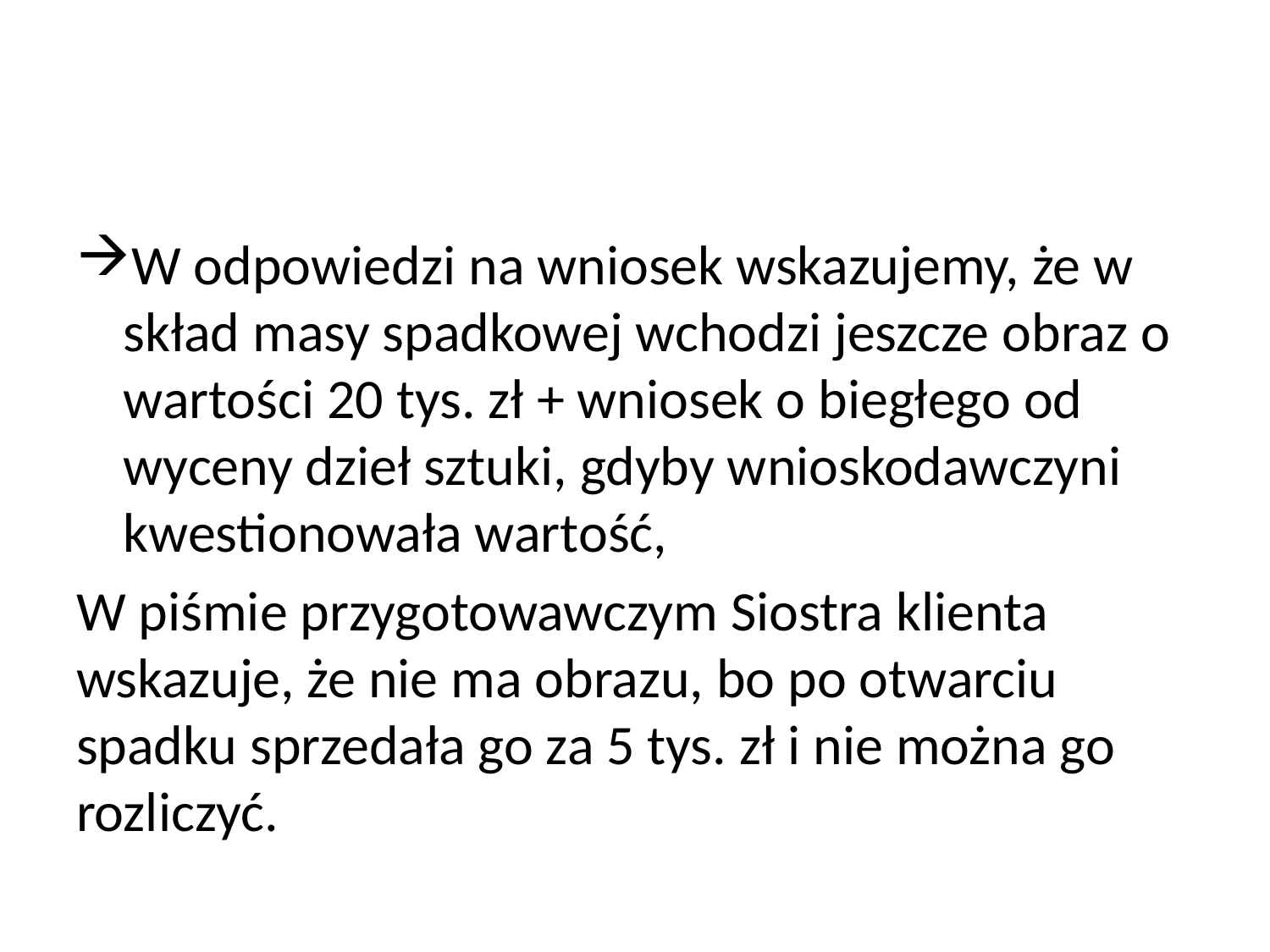

#
W odpowiedzi na wniosek wskazujemy, że w skład masy spadkowej wchodzi jeszcze obraz o wartości 20 tys. zł + wniosek o biegłego od wyceny dzieł sztuki, gdyby wnioskodawczyni kwestionowała wartość,
W piśmie przygotowawczym Siostra klienta wskazuje, że nie ma obrazu, bo po otwarciu spadku sprzedała go za 5 tys. zł i nie można go rozliczyć.